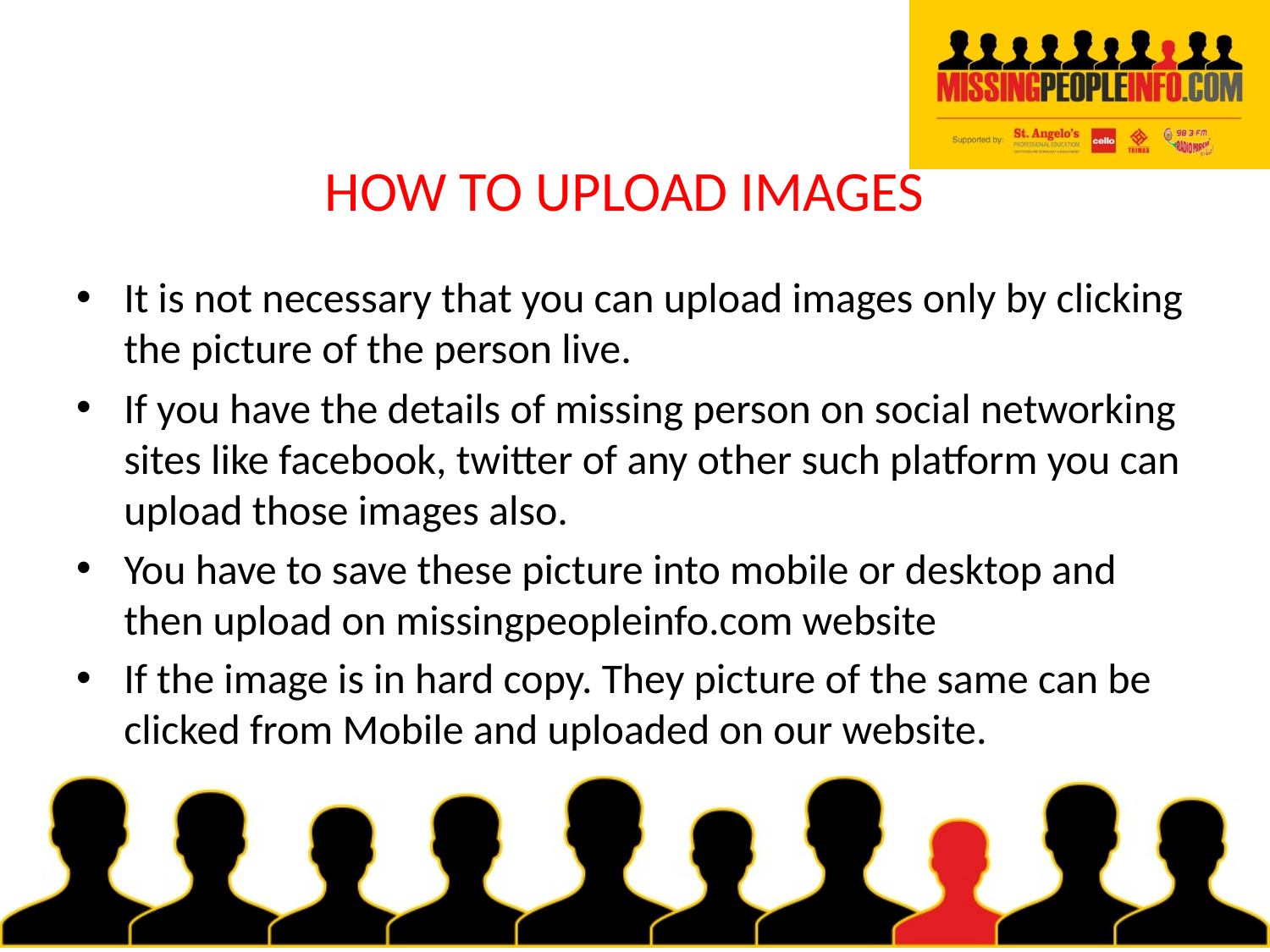

# HOW TO UPLOAD IMAGES
It is not necessary that you can upload images only by clicking the picture of the person live.
If you have the details of missing person on social networking sites like facebook, twitter of any other such platform you can upload those images also.
You have to save these picture into mobile or desktop and then upload on missingpeopleinfo.com website
If the image is in hard copy. They picture of the same can be clicked from Mobile and uploaded on our website.